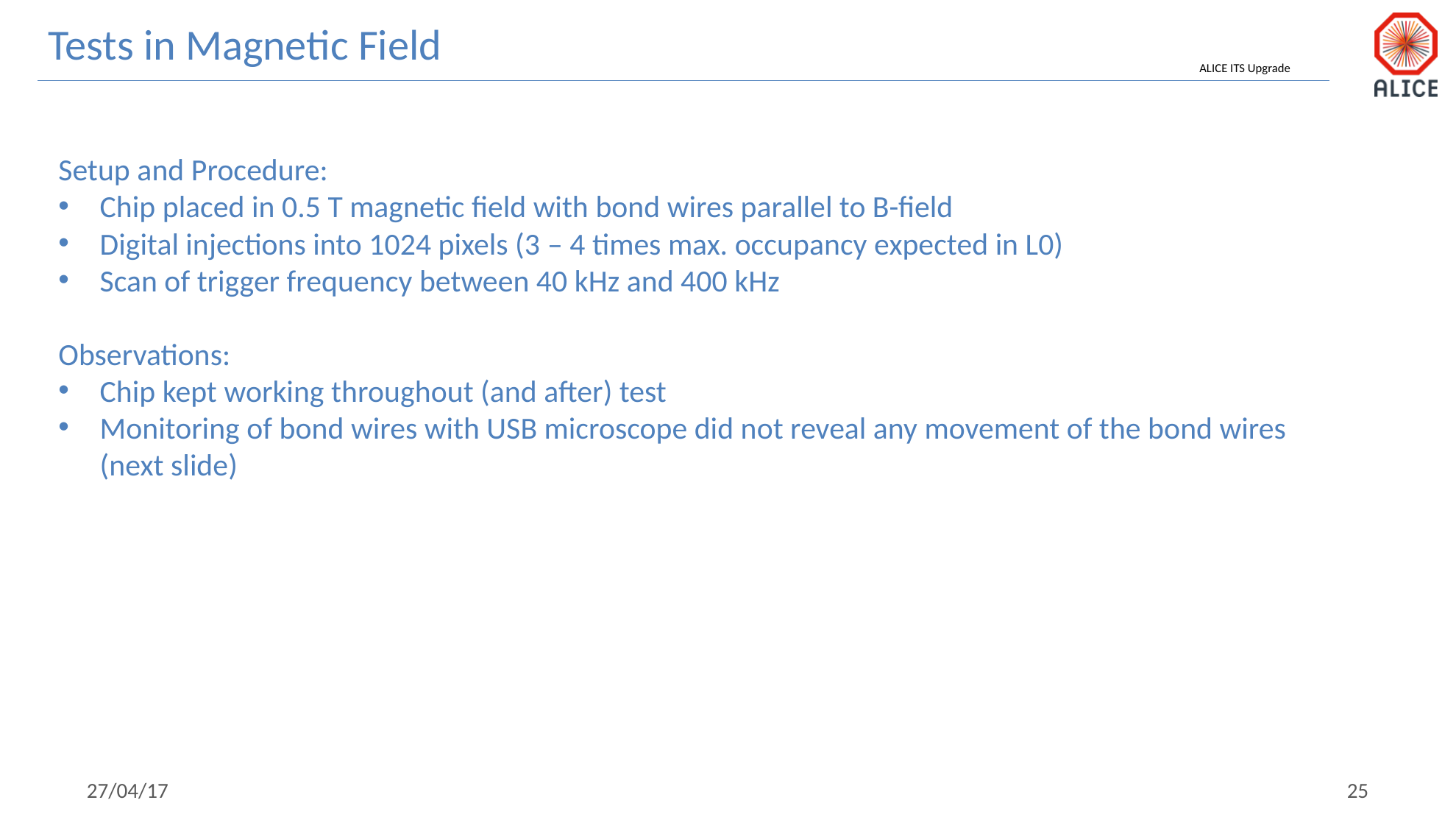

Tests in Magnetic Field
Setup and Procedure:
Chip placed in 0.5 T magnetic field with bond wires parallel to B-field
Digital injections into 1024 pixels (3 – 4 times max. occupancy expected in L0)
Scan of trigger frequency between 40 kHz and 400 kHz

Observations:
Chip kept working throughout (and after) test
Monitoring of bond wires with USB microscope did not reveal any movement of the bond wires
(next slide)
27/04/17
25